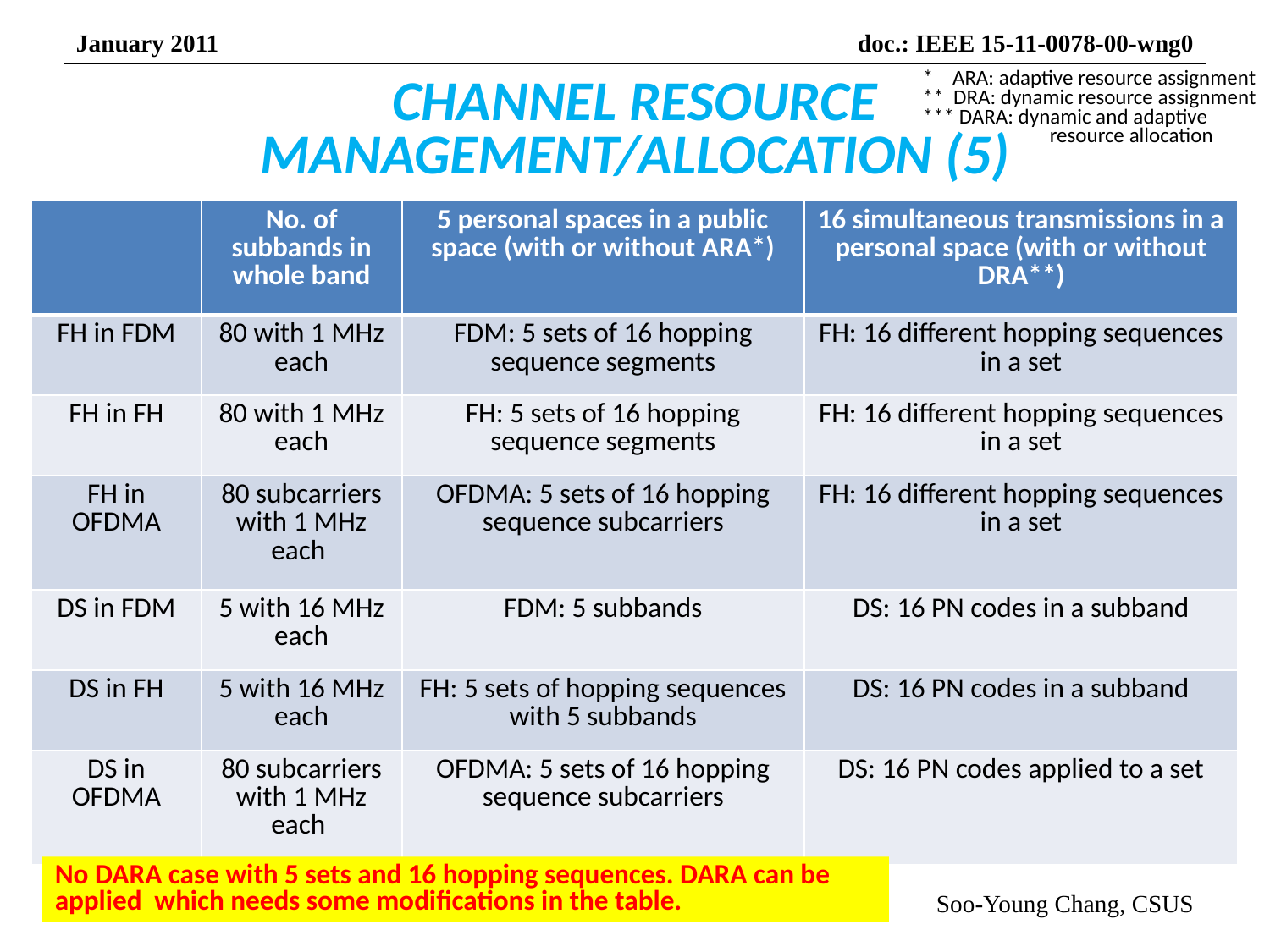

# CHANNEL RESOURCE MANAGEMENT/ALLOCATION (5)
*    ARA: adaptive resource assignment
**  DRA: dynamic resource assignment
*** DARA: dynamic and adaptive 	resource allocation
|  | No. of subbands in whole band | 5 personal spaces in a public space (with or without ARA\*) | 16 simultaneous transmissions in a personal space (with or without DRA\*\*) |
| --- | --- | --- | --- |
| FH in FDM | 80 with 1 MHz each | FDM: 5 sets of 16 hopping sequence segments | FH: 16 different hopping sequences in a set |
| FH in FH | 80 with 1 MHz each | FH: 5 sets of 16 hopping sequence segments | FH: 16 different hopping sequences in a set |
| FH in OFDMA | 80 subcarriers with 1 MHz each | OFDMA: 5 sets of 16 hopping sequence subcarriers | FH: 16 different hopping sequences in a set |
| DS in FDM | 5 with 16 MHz each | FDM: 5 subbands | DS: 16 PN codes in a subband |
| DS in FH | 5 with 16 MHz each | FH: 5 sets of hopping sequences with 5 subbands | DS: 16 PN codes in a subband |
| DS in OFDMA | 80 subcarriers with 1 MHz each | OFDMA: 5 sets of 16 hopping sequence subcarriers | DS: 16 PN codes applied to a set |

No DARA case with 5 sets and 16 hopping sequences. DARA can be applied  which needs some modifications in the table.
Slide 81